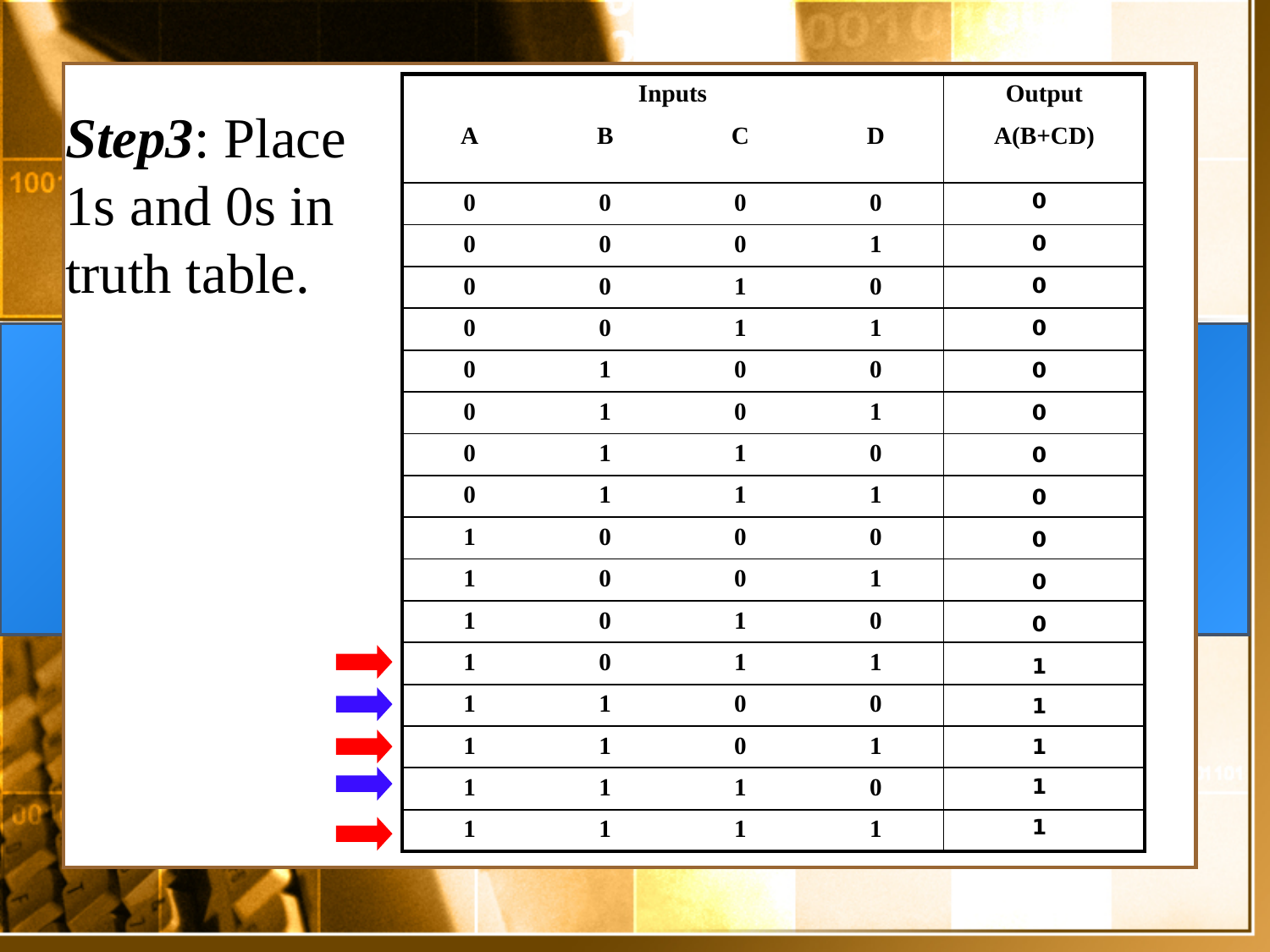

| Inputs |  |  |  | Output |
| --- | --- | --- | --- | --- |
| A | B | C | D | A(B+CD) |
| 0 | 0 | 0 | 0 |  |
| 0 | 0 | 0 | 1 |  |
| 0 | 0 | 1 | 0 |  |
| 0 | 0 | 1 | 1 |  |
| 0 | 1 | 0 | 0 |  |
| 0 | 1 | 0 | 1 |  |
| 0 | 1 | 1 | 0 |  |
| 0 | 1 | 1 | 1 |  |
| 1 | 0 | 0 | 0 |  |
| 1 | 0 | 0 | 1 |  |
| 1 | 0 | 1 | 0 |  |
| 1 | 0 | 1 | 1 |  |
| 1 | 1 | 0 | 0 |  |
| 1 | 1 | 0 | 1 |  |
| 1 | 1 | 1 | 0 |  |
| 1 | 1 | 1 | 1 |  |
Step3: Place 1s and 0s in truth table.
| 0 |
| --- |
| 0 |
| 0 |
| 0 |
| 0 |
| 0 |
| 0 |
| 0 |
| 0 |
| 0 |
| 0 |

| 1 |
| --- |
| 1 |
| 1 |
| 1 |
| 1 |